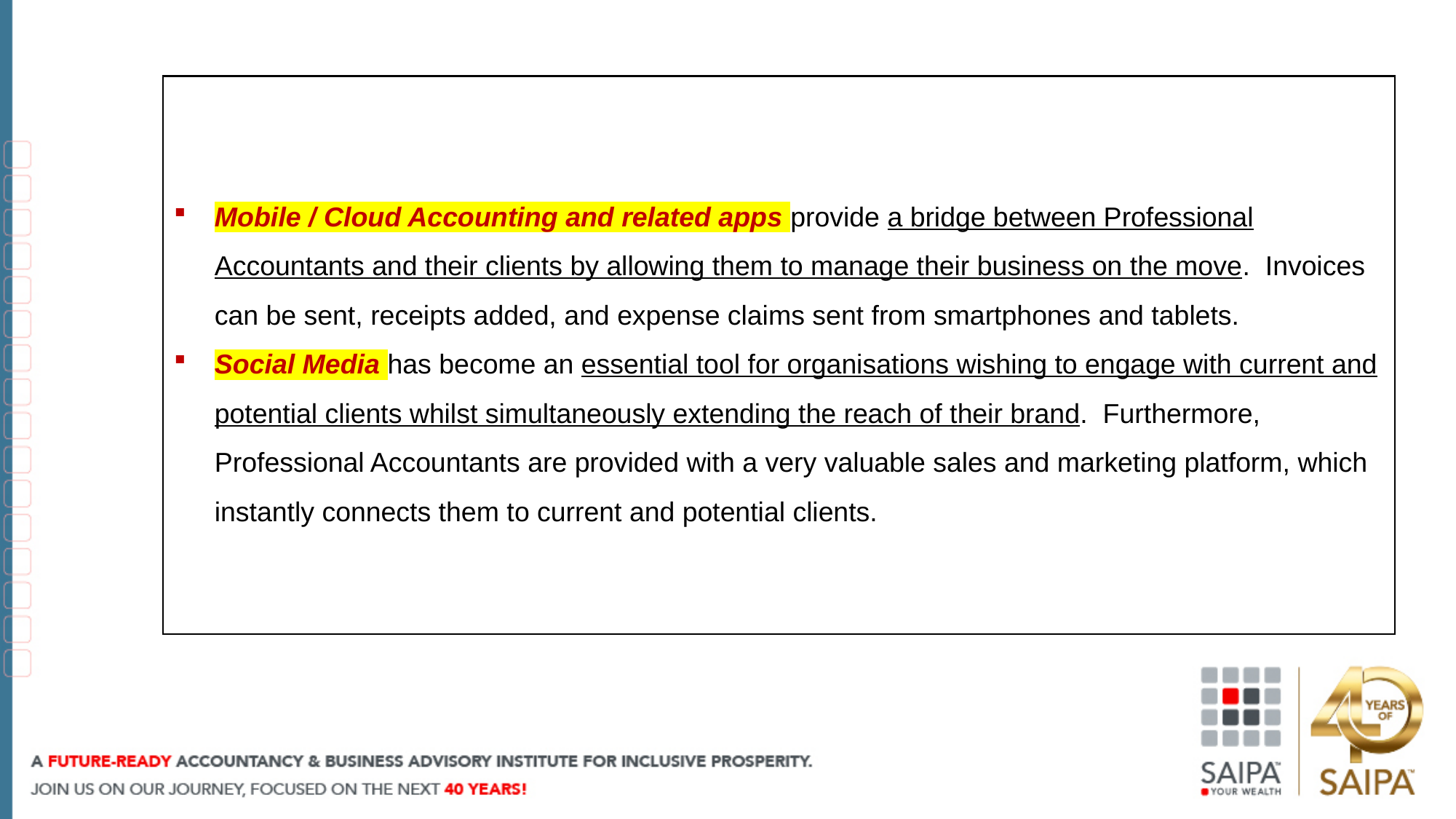

Mobile / Cloud Accounting and related apps provide a bridge between Professional Accountants and their clients by allowing them to manage their business on the move.  Invoices can be sent, receipts added, and expense claims sent from smartphones and tablets.
Social Media has become an essential tool for organisations wishing to engage with current and potential clients whilst simultaneously extending the reach of their brand.  Furthermore, Professional Accountants are provided with a very valuable sales and marketing platform, which instantly connects them to current and potential clients.